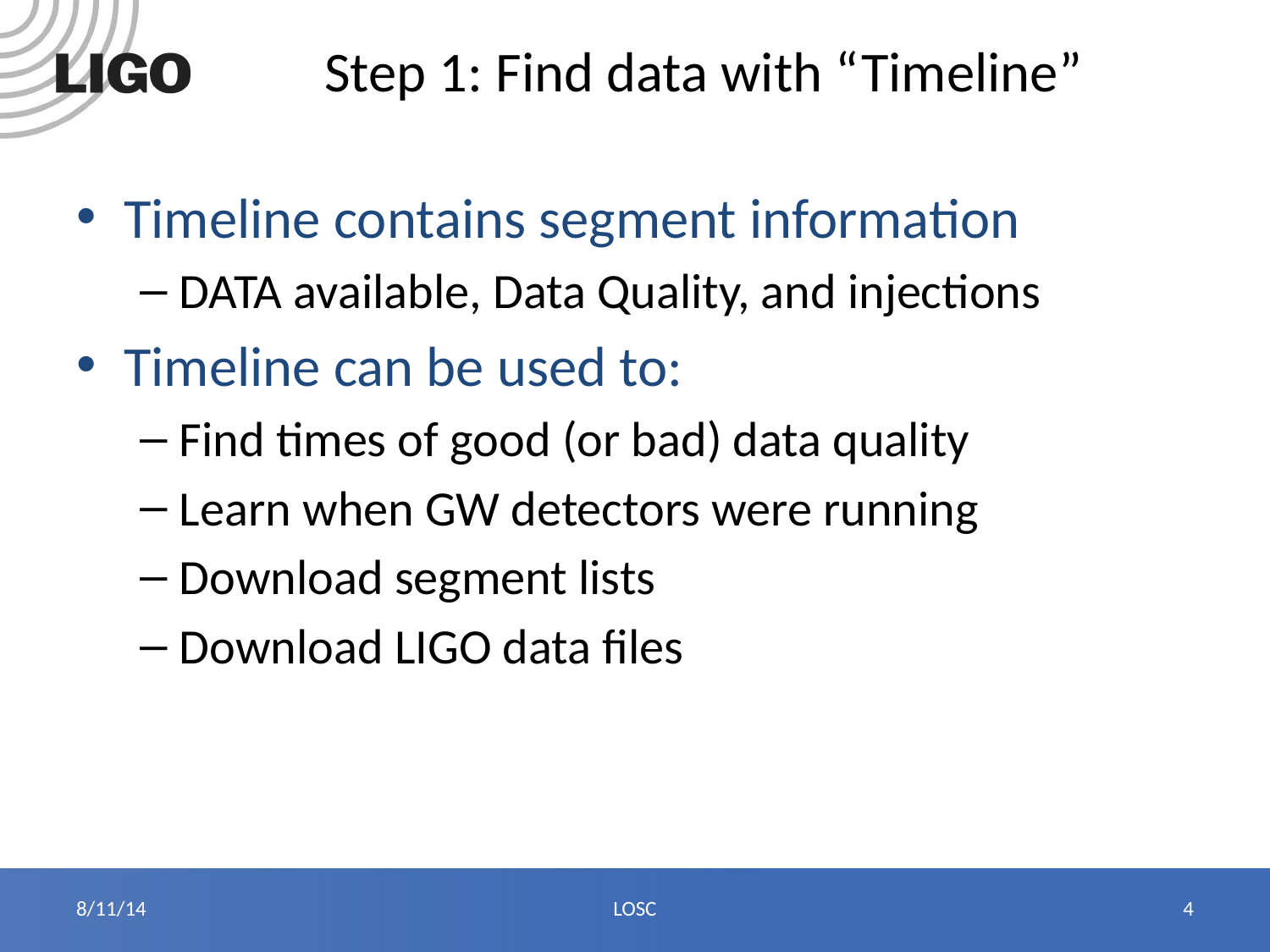

# Step 1: Find data with “Timeline”
Timeline contains segment information
DATA available, Data Quality, and injections
Timeline can be used to:
Find times of good (or bad) data quality
Learn when GW detectors were running
Download segment lists
Download LIGO data files
8/11/14
LOSC
4